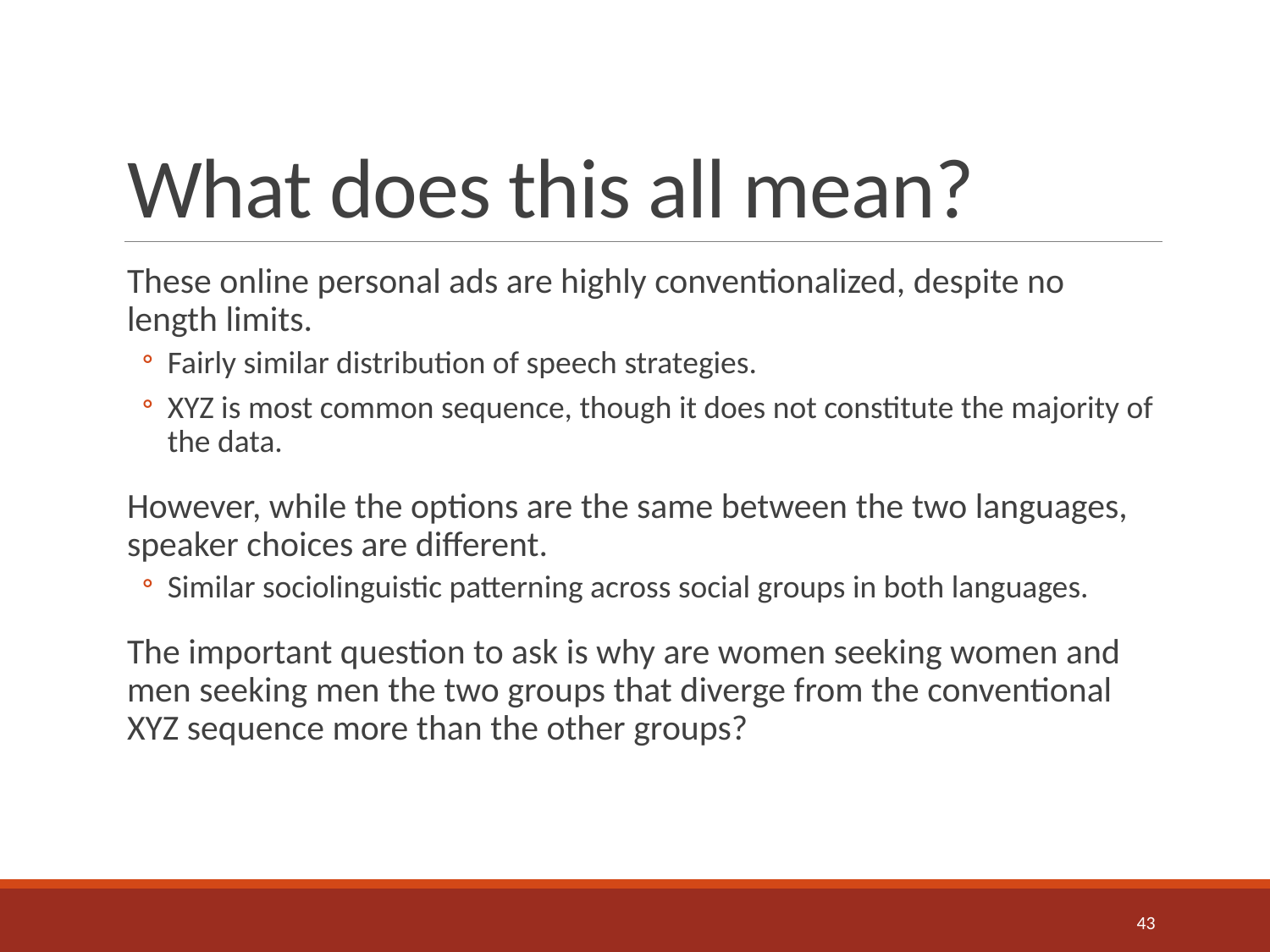

# What does this all mean?
These online personal ads are highly conventionalized, despite no length limits.
Fairly similar distribution of speech strategies.
XYZ is most common sequence, though it does not constitute the majority of the data.
However, while the options are the same between the two languages, speaker choices are different.
Similar sociolinguistic patterning across social groups in both languages.
The important question to ask is why are women seeking women and men seeking men the two groups that diverge from the conventional XYZ sequence more than the other groups?

43